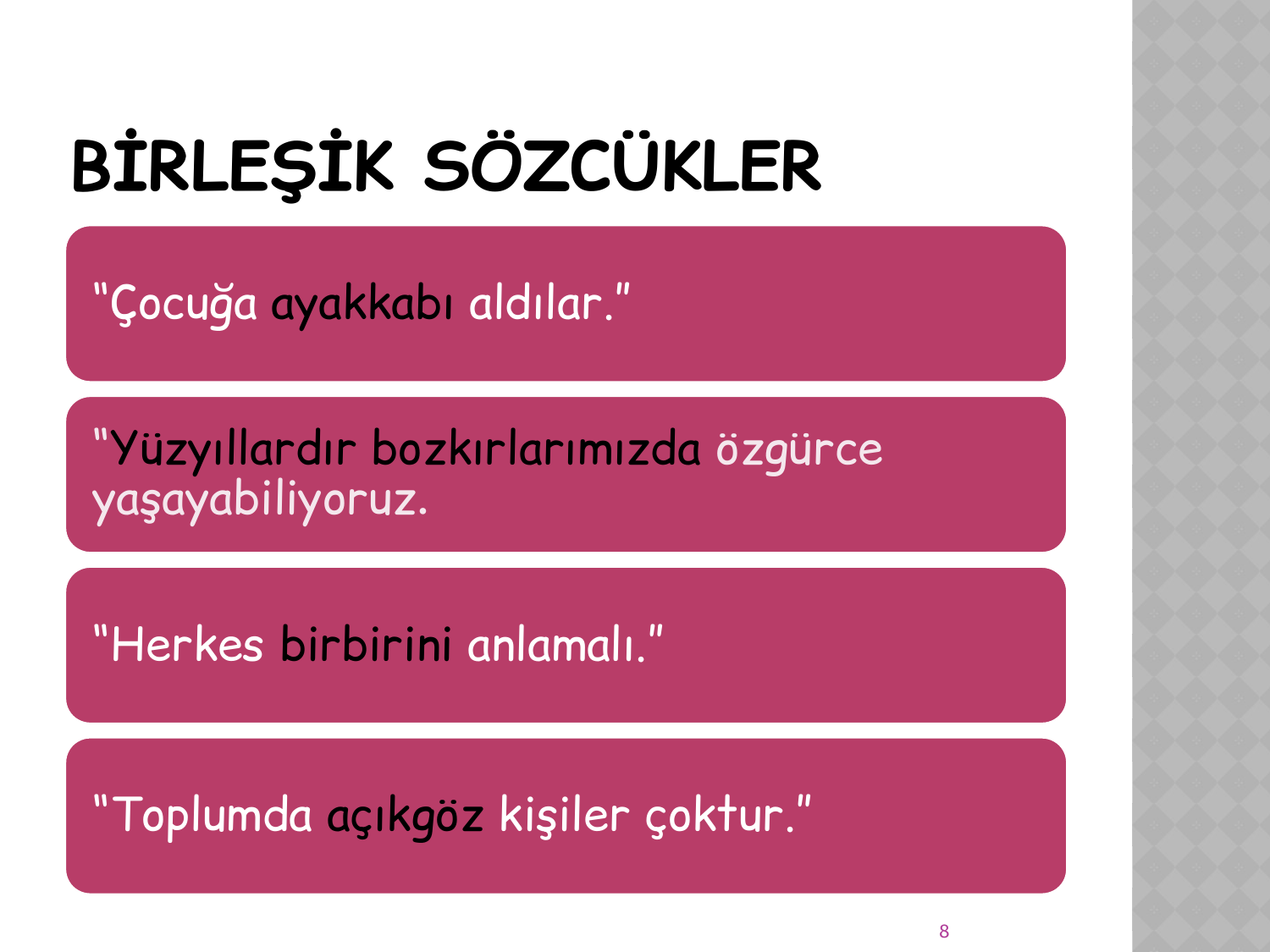

# BİRLEŞİK SÖZCÜKLER
“Çocuğa ayakkabı aldılar.”
“Yüzyıllardır bozkırlarımızda özgürce yaşayabiliyoruz.
“Herkes birbirini anlamalı.”
“Toplumda açıkgöz kişiler çoktur.”
8